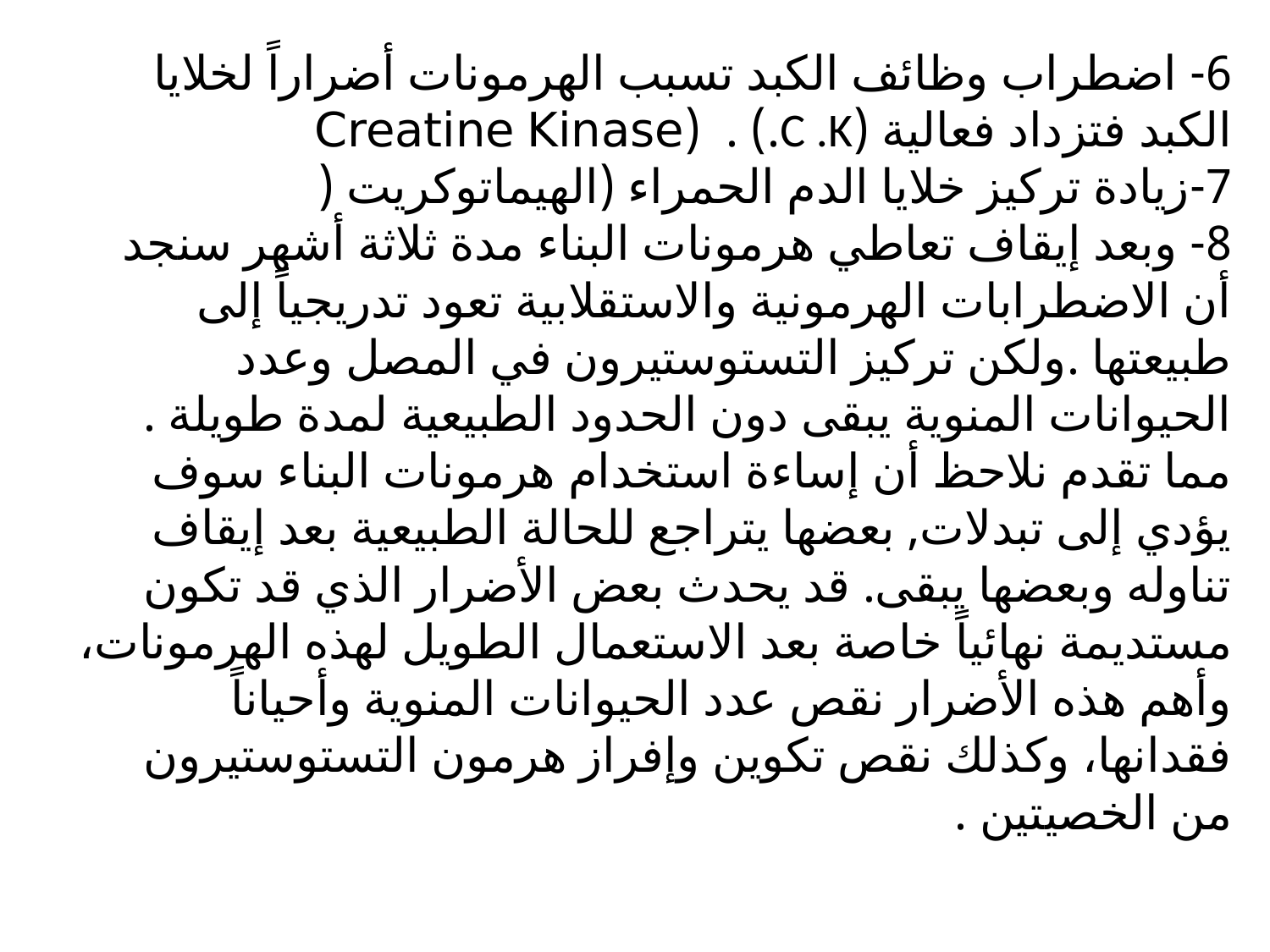

6- اضطراب وظائف الكبد تسبب الهرمونات أضراراً لخلايا الكبد فتزداد فعالية (C .K.) Creatine Kinase)  .
7-زيادة تركيز خلايا الدم الحمراء (الهيماتوكريت (
8- وبعد إيقاف تعاطي هرمونات البناء مدة ثلاثة أشهر سنجد أن الاضطرابات الهرمونية والاستقلابية تعود تدريجياً إلى طبيعتها .ولكن تركيز التستوستيرون في المصل وعدد الحيوانات المنوية يبقى دون الحدود الطبيعية لمدة طويلة .
مما تقدم نلاحظ أن إساءة استخدام هرمونات البناء سوف يؤدي إلى تبدلات, بعضها يتراجع للحالة الطبيعية بعد إيقاف تناوله وبعضها يبقى. قد يحدث بعض الأضرار الذي قد تكون مستديمة نهائياً خاصة بعد الاستعمال الطويل لهذه الهرمونات، وأهم هذه الأضرار نقص عدد الحيوانات المنوية وأحياناً فقدانها، وكذلك نقص تكوين وإفراز هرمون التستوستيرون من الخصيتين .